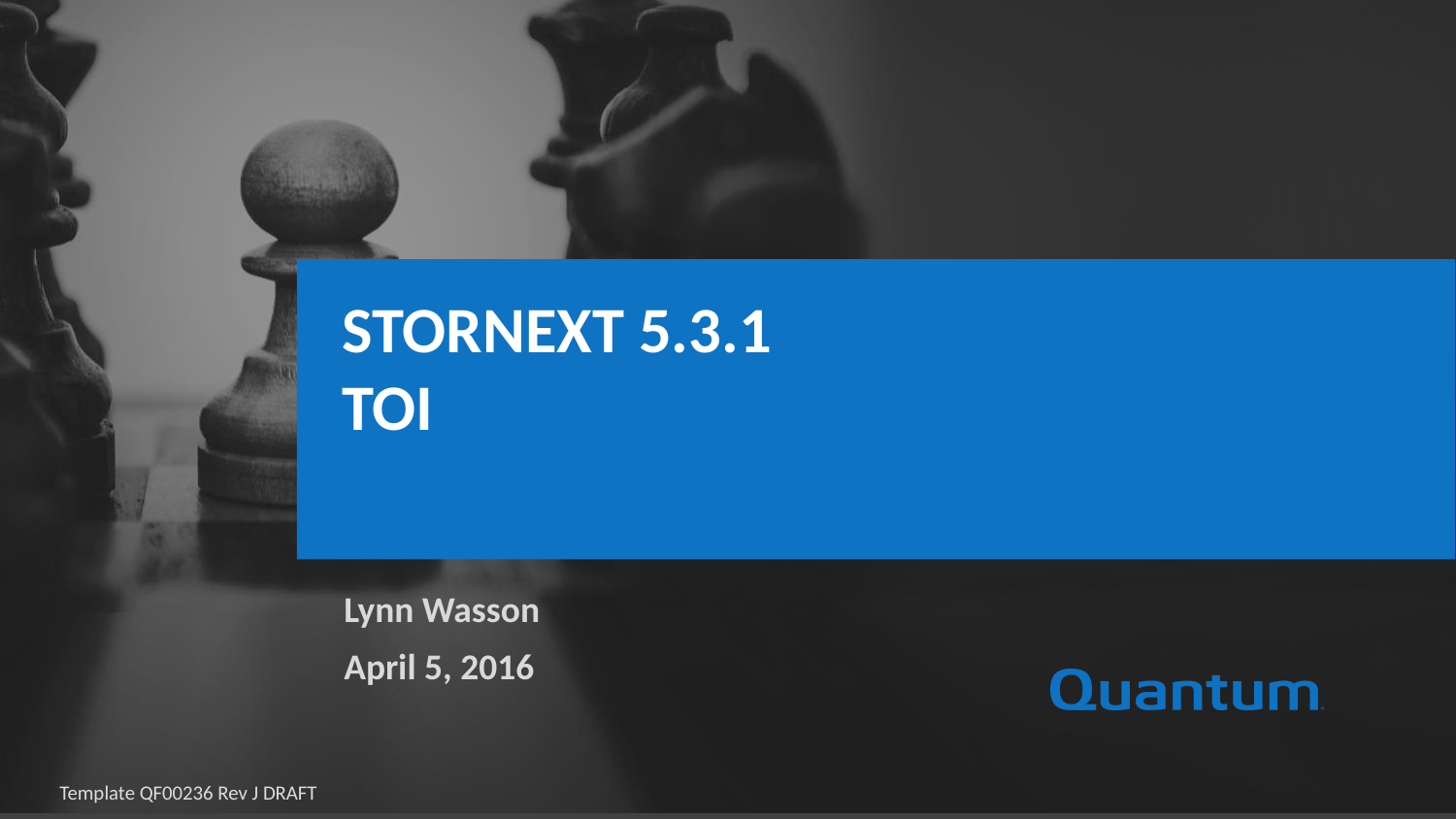

StorNext 5.3.1
TOI
Lynn Wasson
April 5, 2016